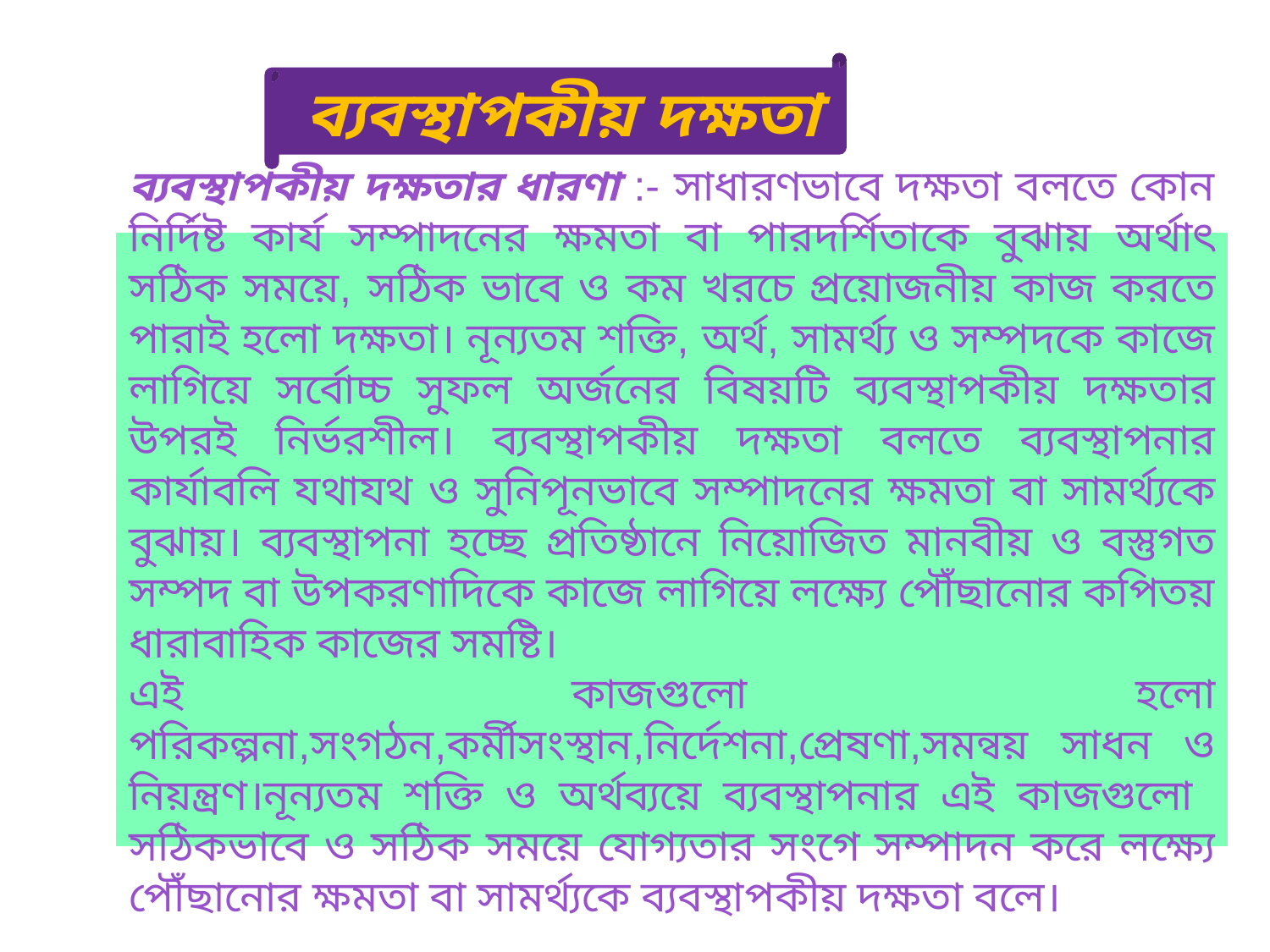

ব্যবস্থাপকীয় দক্ষতা

ব্যবস্থাপকীয় দক্ষতার ধারণা :- সাধারণভাবে দক্ষতা বলতে কোন নির্দিষ্ট কার্য সম্পাদনের ক্ষমতা বা পারদর্শিতাকে বুঝায় অর্থাৎ সঠিক সময়ে, সঠিক ভাবে ও কম খরচে প্রয়োজনীয় কাজ করতে পারাই হলো দক্ষতা। নূন্যতম শক্তি, অর্থ, সামর্থ্য ও সম্পদকে কাজে লাগিয়ে সর্বোচ্চ সুফল অর্জনের বিষয়টি ব্যবস্থাপকীয় দক্ষতার উপরই নির্ভরশীল। ব্যবস্থাপকীয় দক্ষতা বলতে ব্যবস্থাপনার কার্যাবলি যথাযথ ও সুনিপূনভাবে সম্পাদনের ক্ষমতা বা সামর্থ্যকে বুঝায়। ব্যবস্থাপনা হচ্ছে প্রতিষ্ঠানে নিয়োজিত মানবীয় ও বস্তুগত সম্পদ বা উপকরণাদিকে কাজে লাগিয়ে লক্ষ্যে পৌঁছানোর কপিতয় ধারাবাহিক কাজের সমষ্টি।
এই কাজগুলো হলো পরিকল্পনা,সংগঠন,কর্মীসংস্থান,নির্দেশনা,প্রেষণা,সমন্বয় সাধন ও নিয়ন্ত্রণ।নূন্যতম শক্তি ও অর্থব্যয়ে ব্যবস্থাপনার এই কাজগুলো  সঠিকভাবে ও সঠিক সময়ে যোগ্যতার সংগে সম্পাদন করে লক্ষ্যে পৌঁছানোর ক্ষমতা বা সামর্থ্যকে ব্যবস্থাপকীয় দক্ষতা বলে।